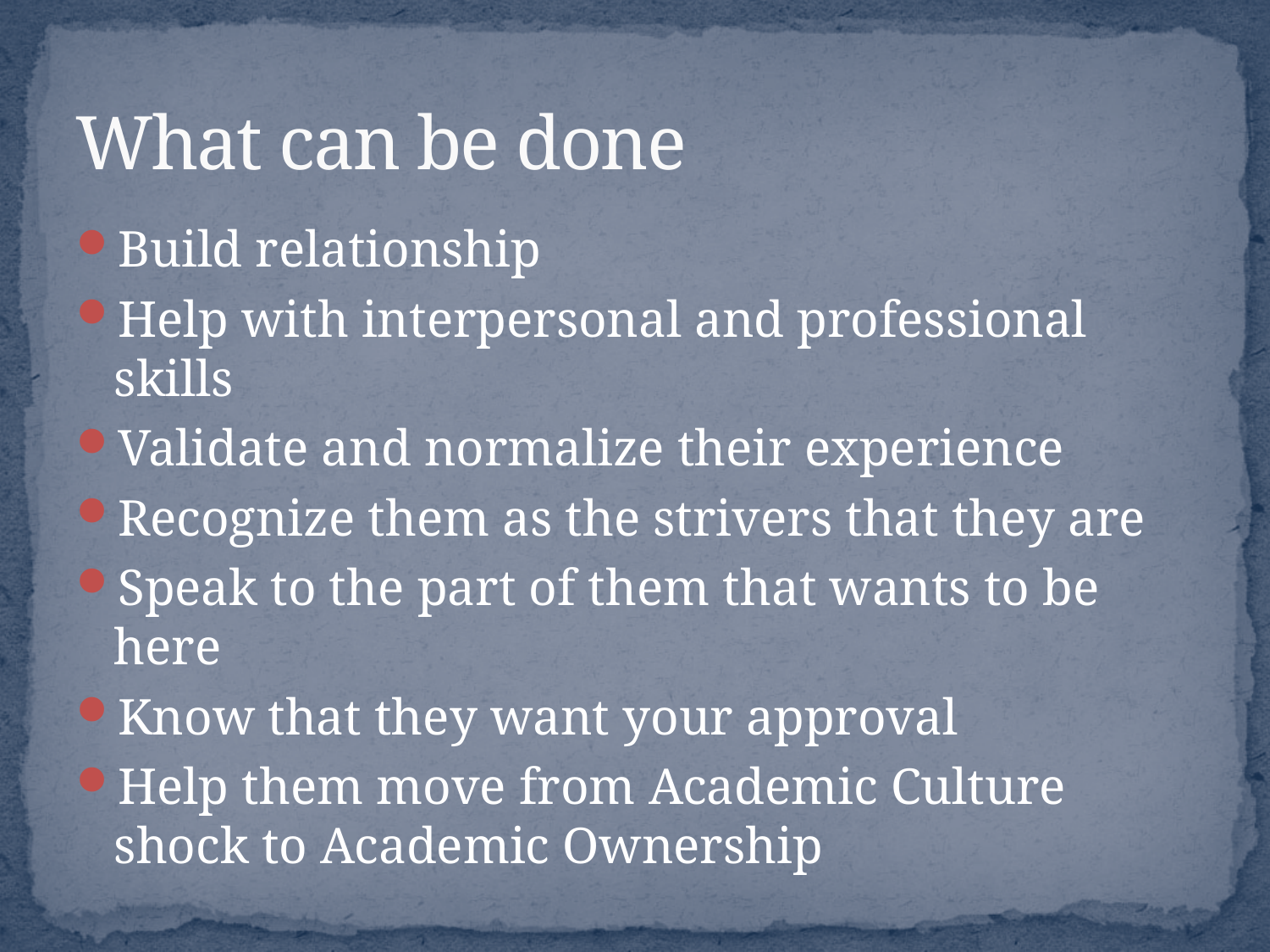

# What can be done
Build relationship
Help with interpersonal and professional skills
Validate and normalize their experience
Recognize them as the strivers that they are
Speak to the part of them that wants to be here
Know that they want your approval
Help them move from Academic Culture shock to Academic Ownership